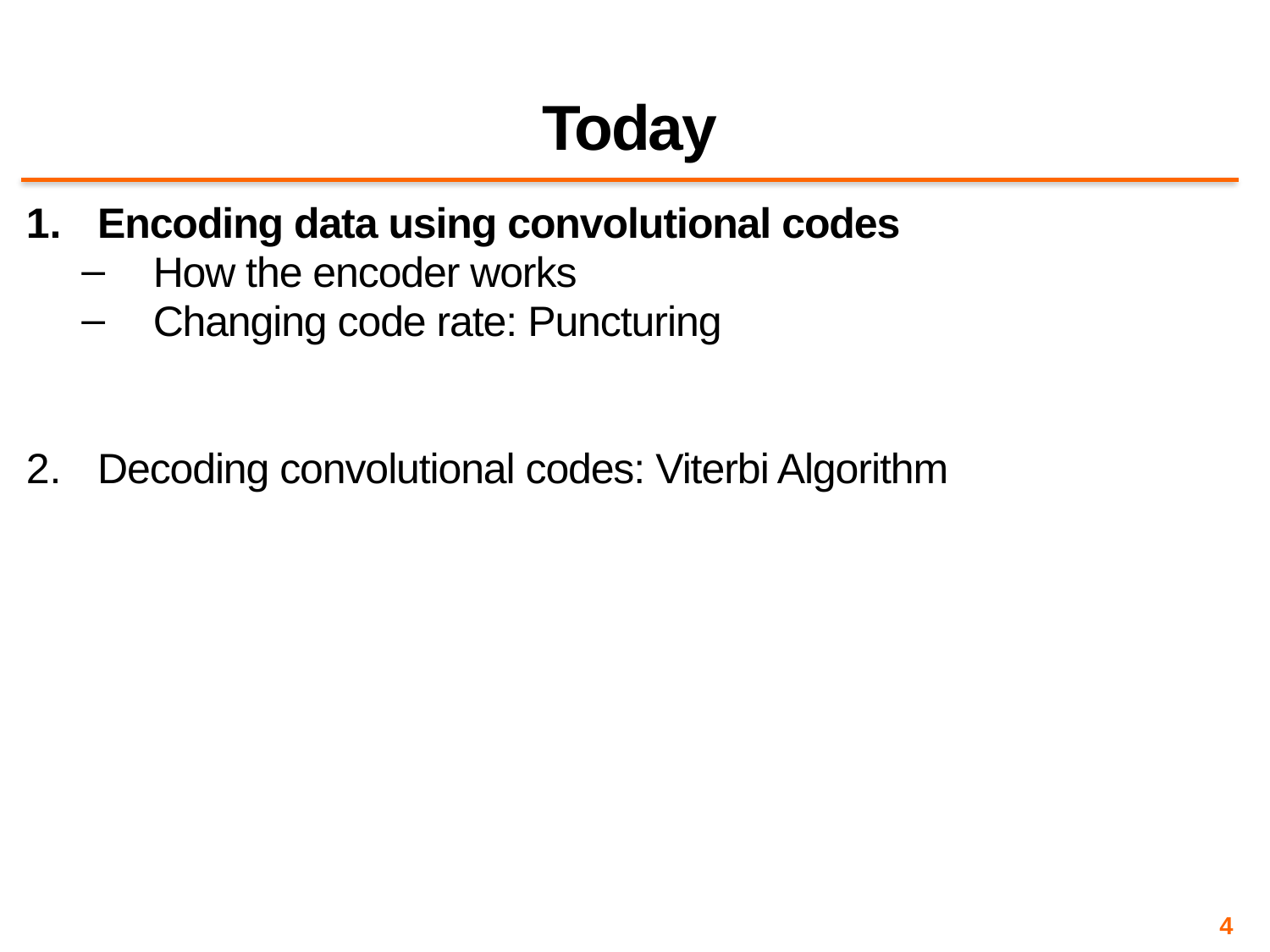

# Today
Encoding data using convolutional codes
How the encoder works
Changing code rate: Puncturing

Decoding convolutional codes: Viterbi Algorithm
4